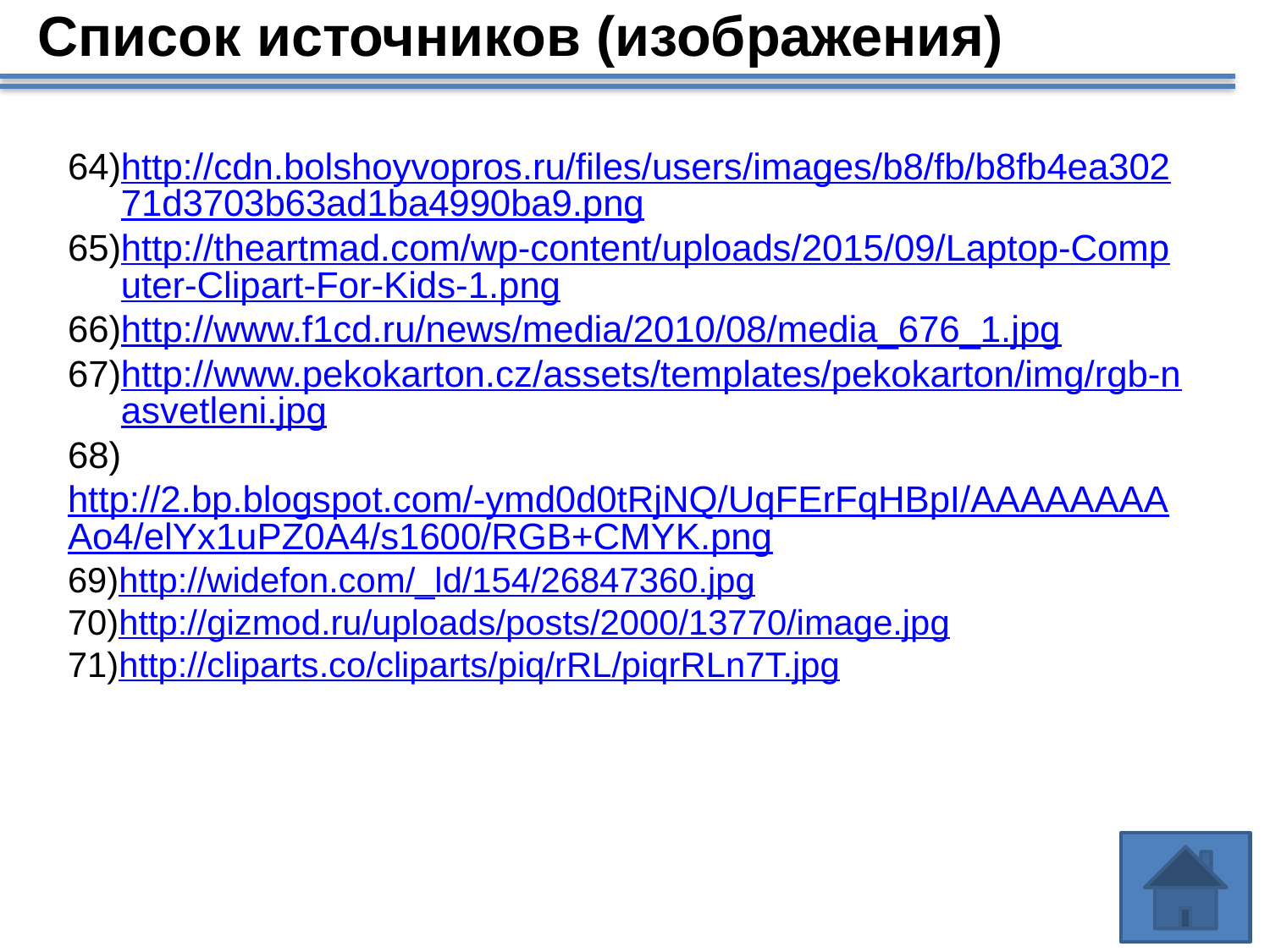

# Список источников (изображения)
http://cdn.bolshoyvopros.ru/files/users/images/b8/fb/b8fb4ea30271d3703b63ad1ba4990ba9.png
http://theartmad.com/wp-content/uploads/2015/09/Laptop-Computer-Clipart-For-Kids-1.png
http://www.f1cd.ru/news/media/2010/08/media_676_1.jpg
http://www.pekokarton.cz/assets/templates/pekokarton/img/rgb-nasvetleni.jpg
 http://2.bp.blogspot.com/-ymd0d0tRjNQ/UqFErFqHBpI/AAAAAAAAAo4/elYx1uPZ0A4/s1600/RGB+CMYK.png
http://widefon.com/_ld/154/26847360.jpg
http://gizmod.ru/uploads/posts/2000/13770/image.jpg
http://cliparts.co/cliparts/piq/rRL/piqrRLn7T.jpg